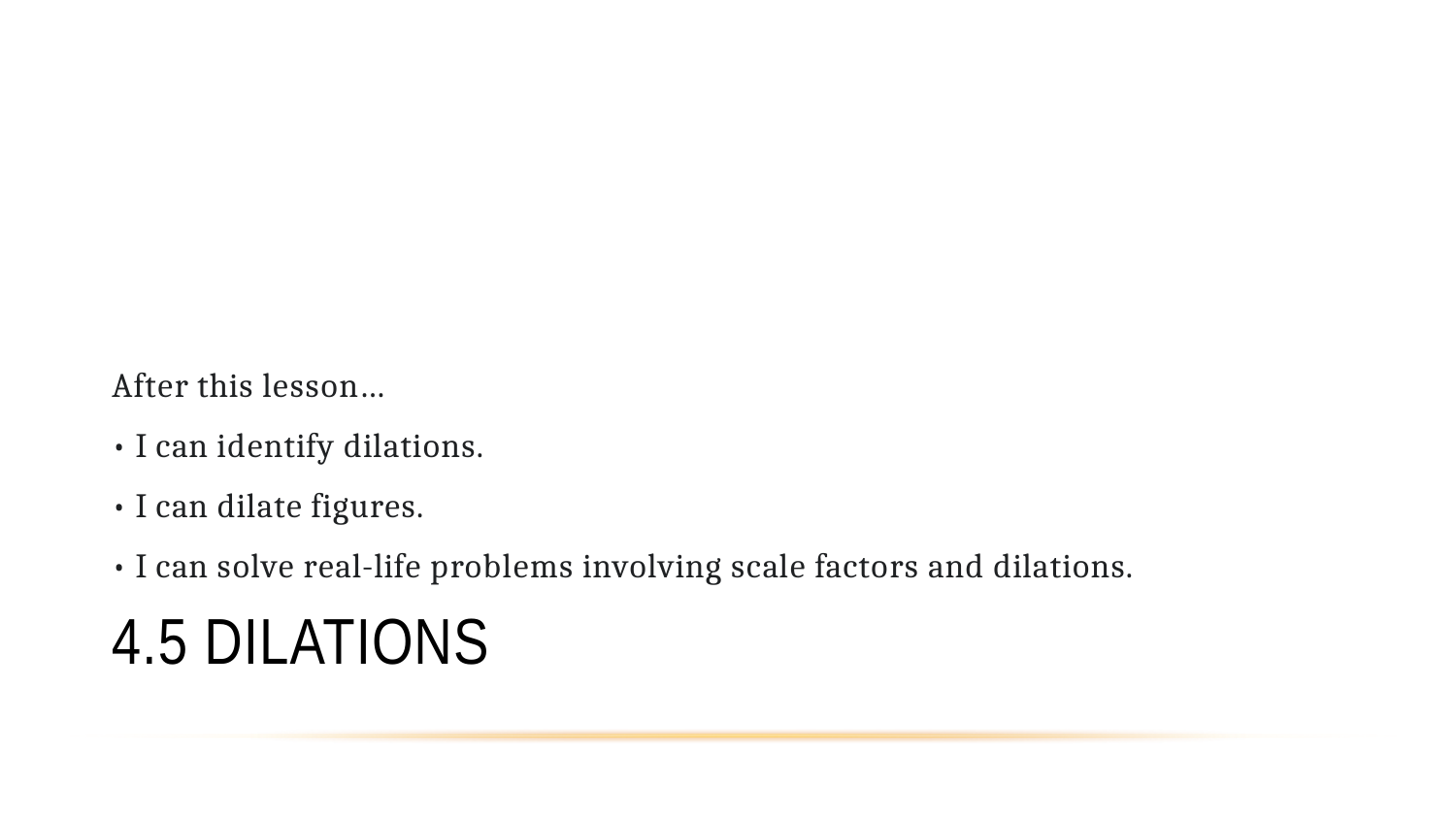

After this lesson…
• I can identify dilations.
• I can dilate figures.
• I can solve real-life problems involving scale factors and dilations.
# 4.5 Dilations